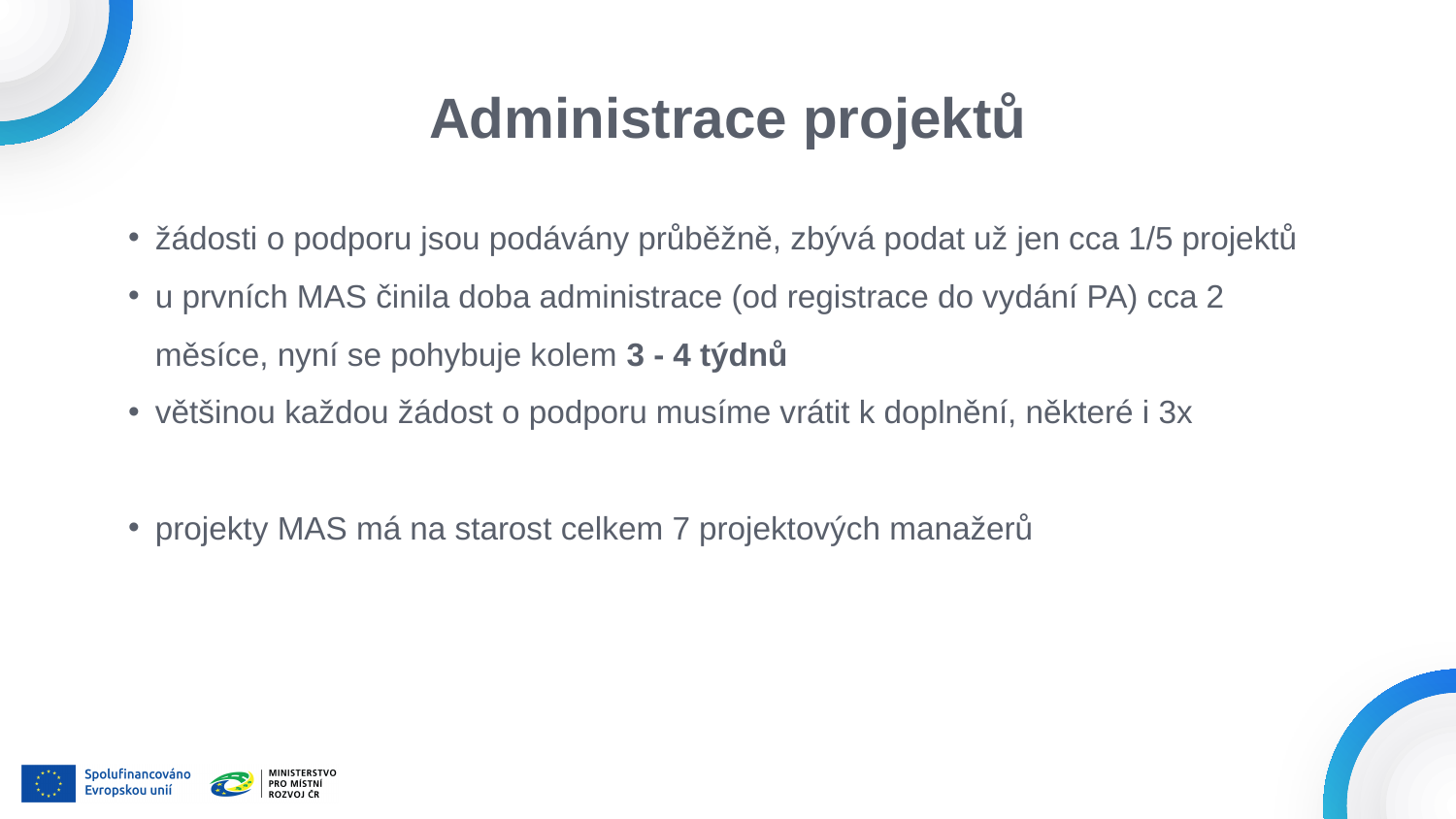

# Administrace projektů
žádosti o podporu jsou podávány průběžně, zbývá podat už jen cca 1/5 projektů
u prvních MAS činila doba administrace (od registrace do vydání PA) cca 2 měsíce, nyní se pohybuje kolem 3 - 4 týdnů
většinou každou žádost o podporu musíme vrátit k doplnění, některé i 3x

projekty MAS má na starost celkem 7 projektových manažerů